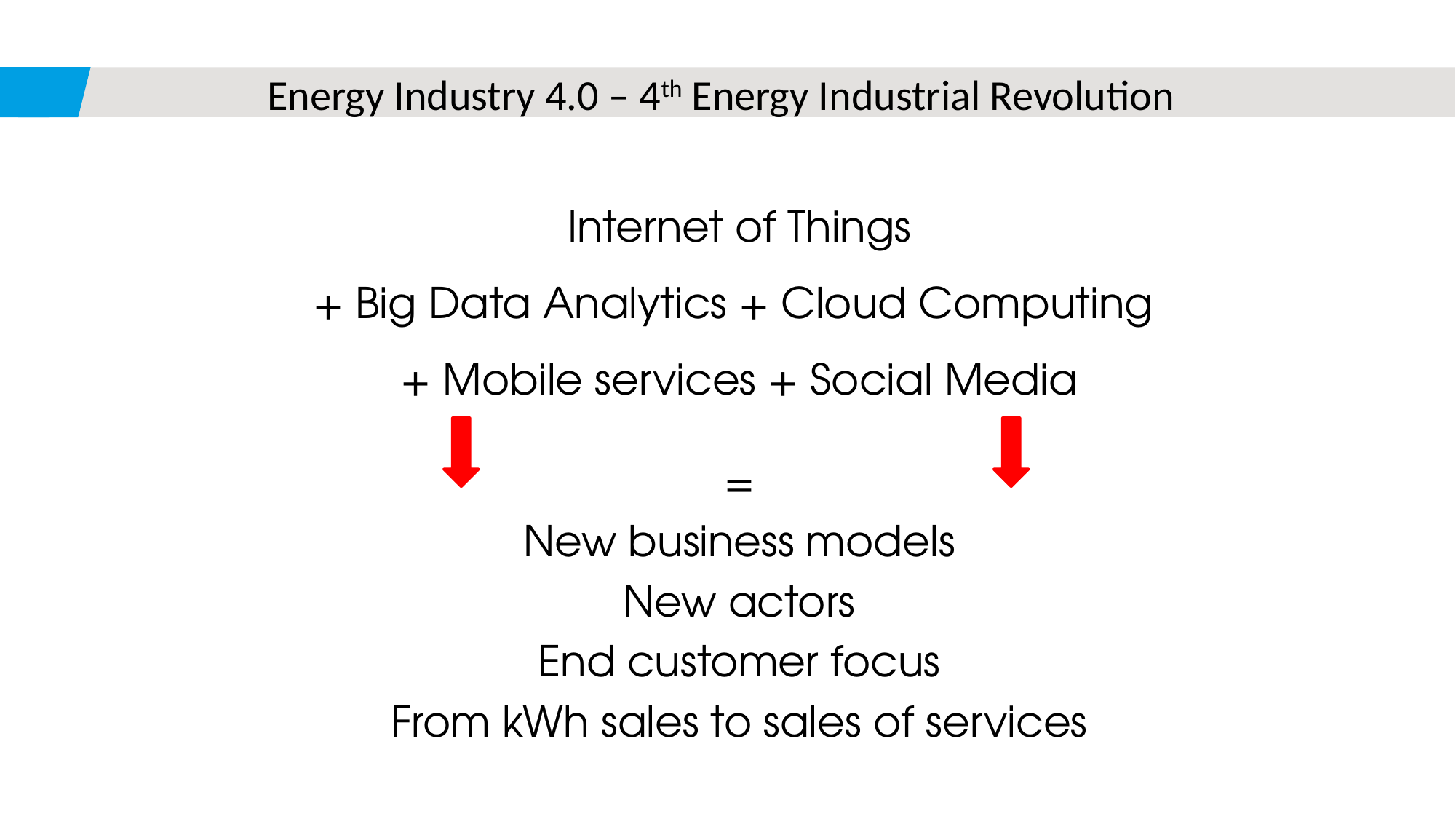

# Energy Industry 4.0 – 4th Energy Industrial Revolution
Internet of Things
+ Big Data Analytics + Cloud Computing
+ Mobile services + Social Media
=
New business models
New actors
End customer focus
From kWh sales to sales of services